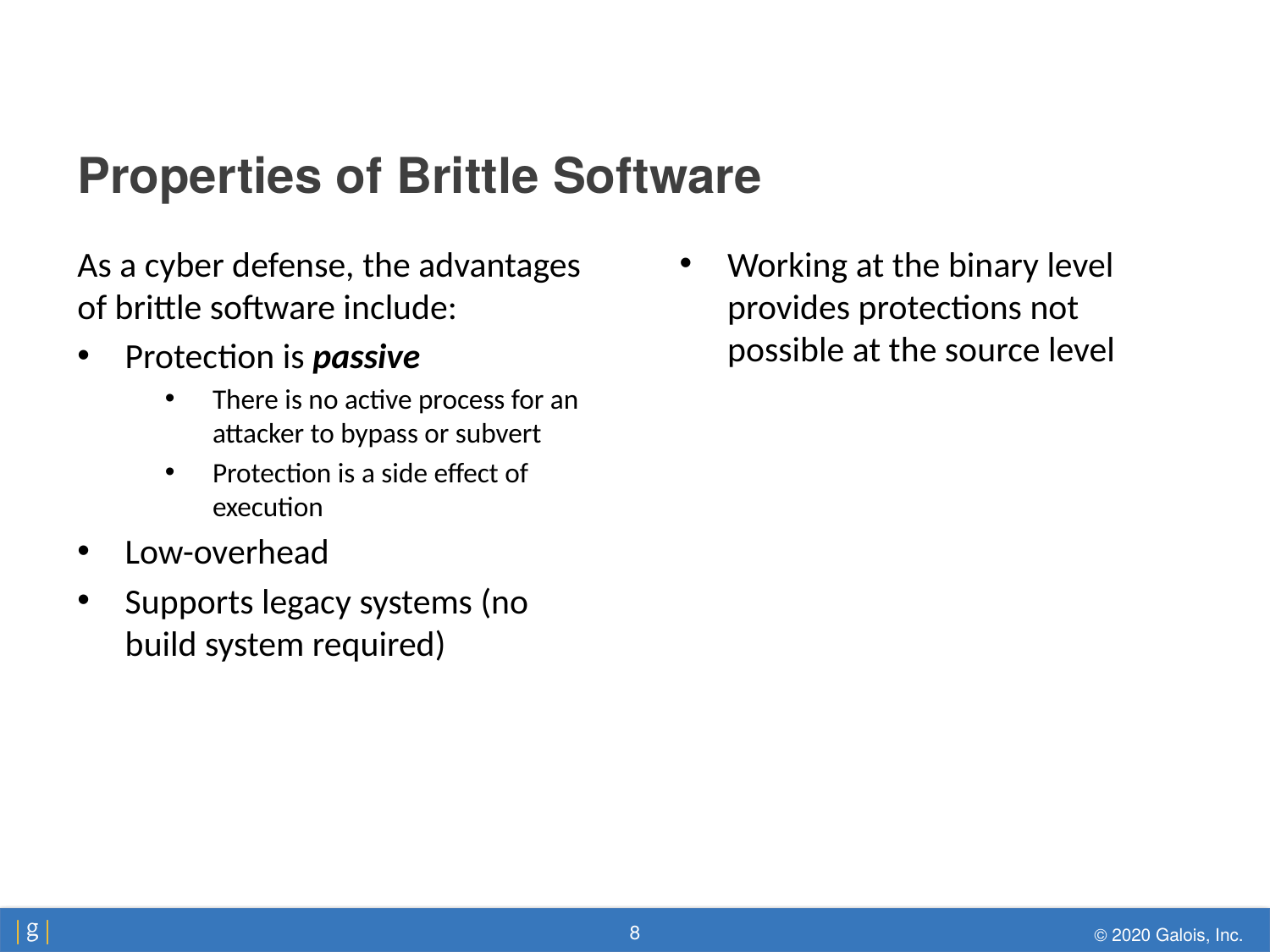

# Properties of Brittle Software
As a cyber defense, the advantages of brittle software include:
Protection is passive
There is no active process for an attacker to bypass or subvert
Protection is a side effect of execution
Low-overhead
Supports legacy systems (no build system required)
Working at the binary level provides protections not possible at the source level